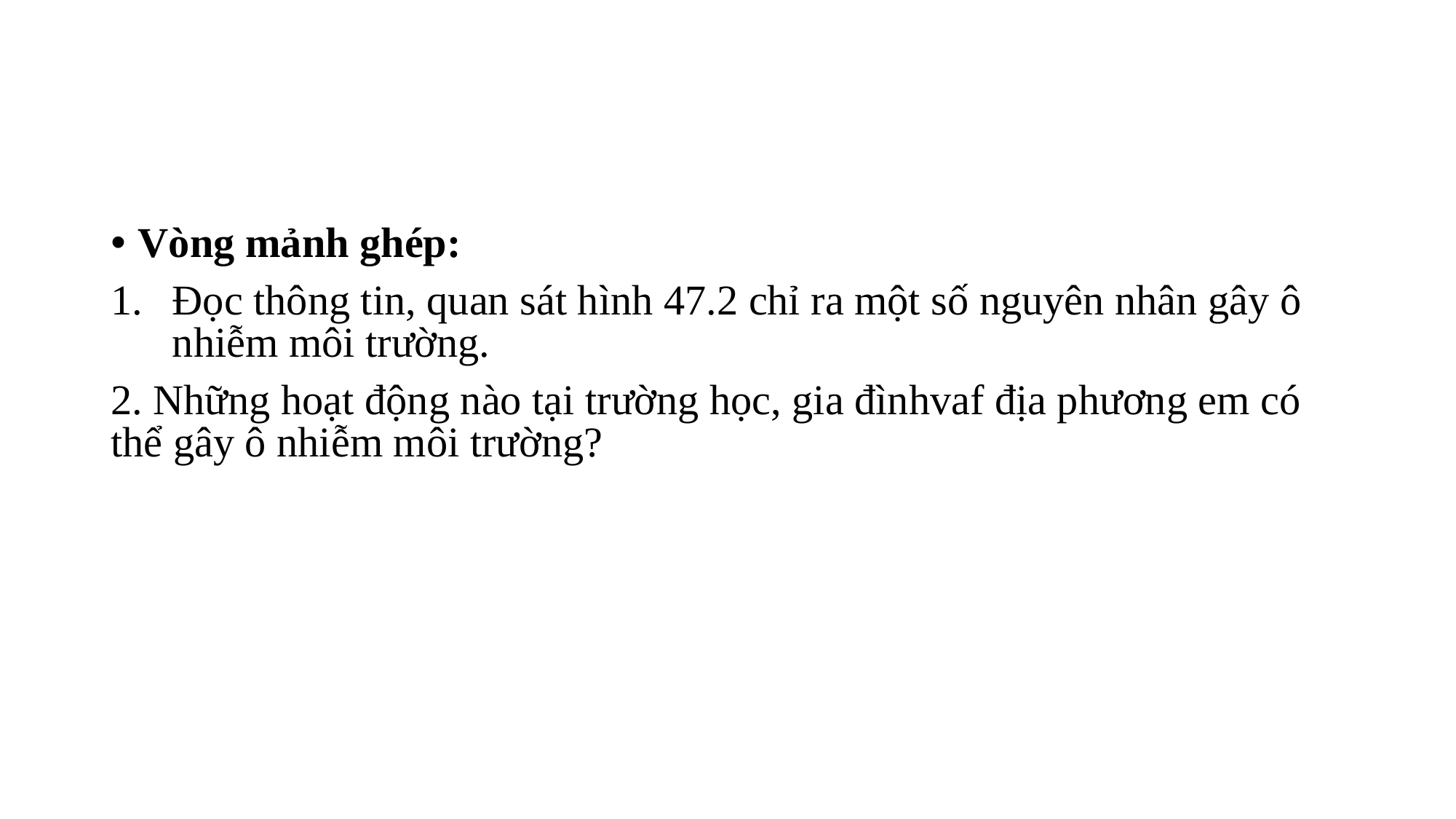

#
Vòng mảnh ghép:
Đọc thông tin, quan sát hình 47.2 chỉ ra một số nguyên nhân gây ô nhiễm môi trường.
2. Những hoạt động nào tại trường học, gia đìnhvaf địa phương em có thể gây ô nhiễm môi trường?